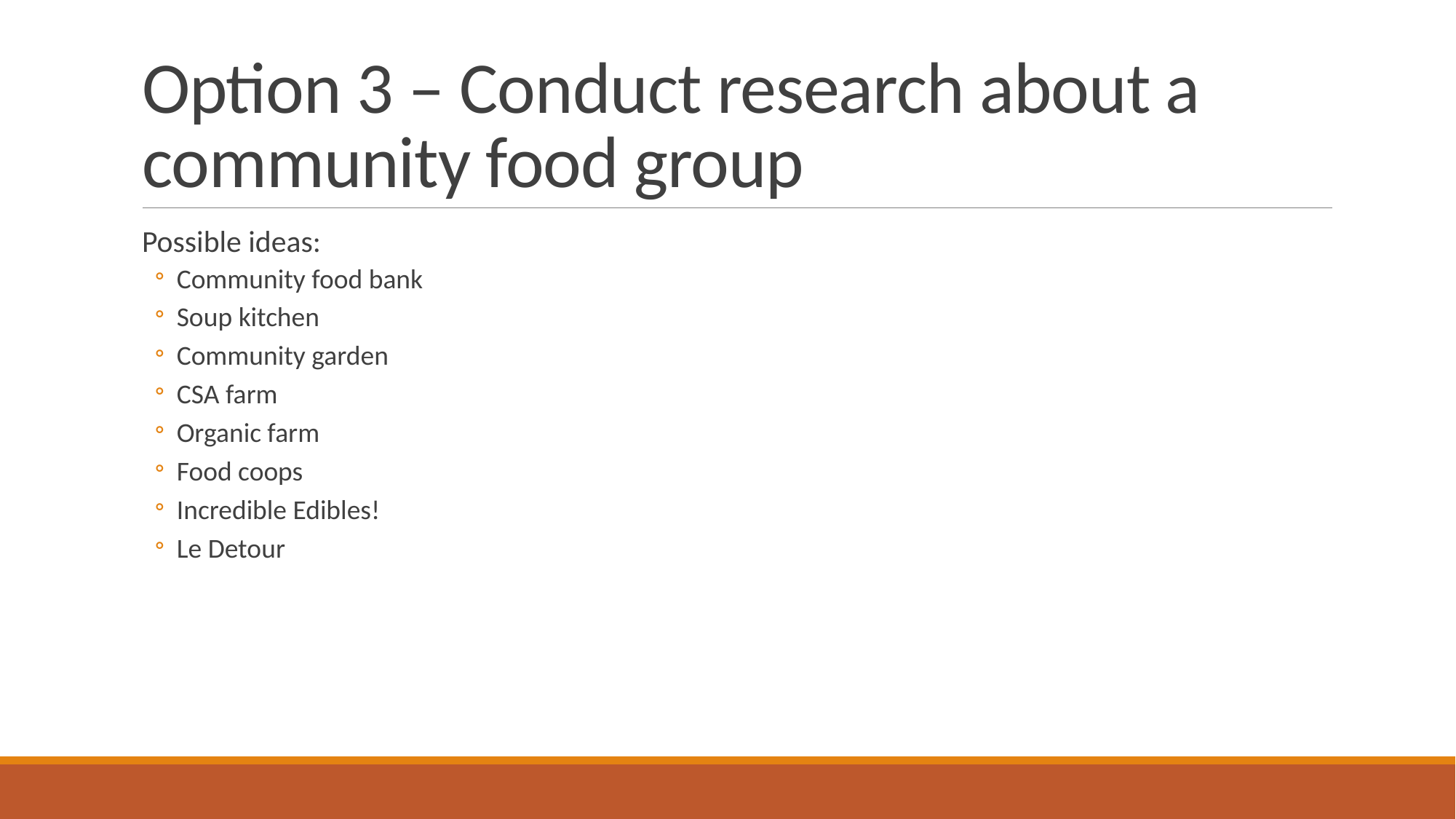

# Option 3 – Conduct research about a community food group
Possible ideas:
Community food bank
Soup kitchen
Community garden
CSA farm
Organic farm
Food coops
Incredible Edibles!
Le Detour